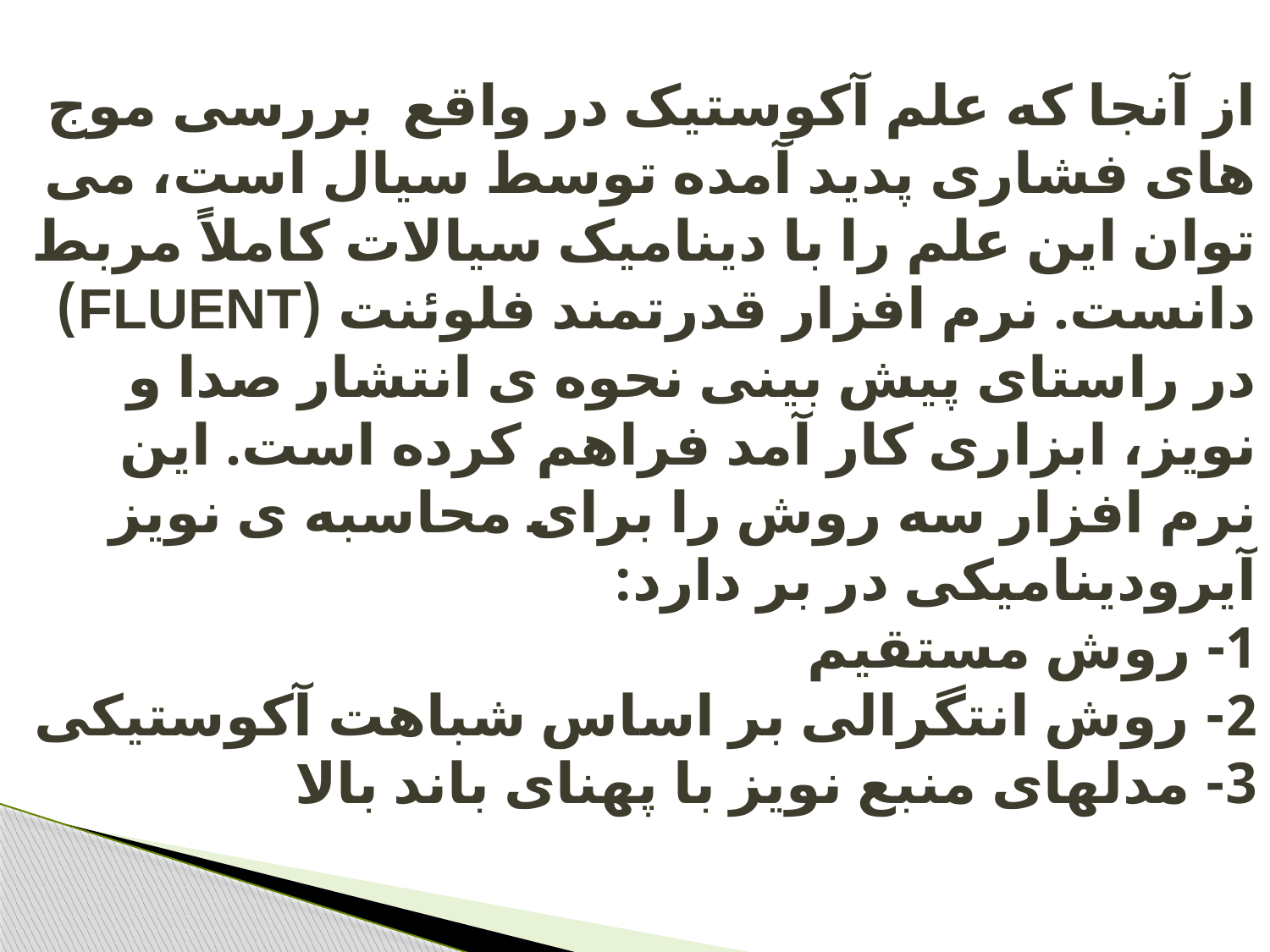

# از آنجا که علم آکوستیک در واقع  بررسی موج های فشاری پدید آمده توسط سیال است، می توان این علم را با دینامیک سیالات کاملاً مربط دانست. نرم افزار قدرتمند فلوئنت (FLUENT)  در راستای پیش بینی نحوه ی انتشار صدا و نویز، ابزاری کار آمد فراهم کرده است. این نرم افزار سه روش را برای محاسبه ی نویز آیرودینامیکی در بر دارد: 1- روش مستقیم 2- روش انتگرالی بر اساس شباهت آکوستیکی 3- مدلهای منبع نویز با پهنای باند بالا